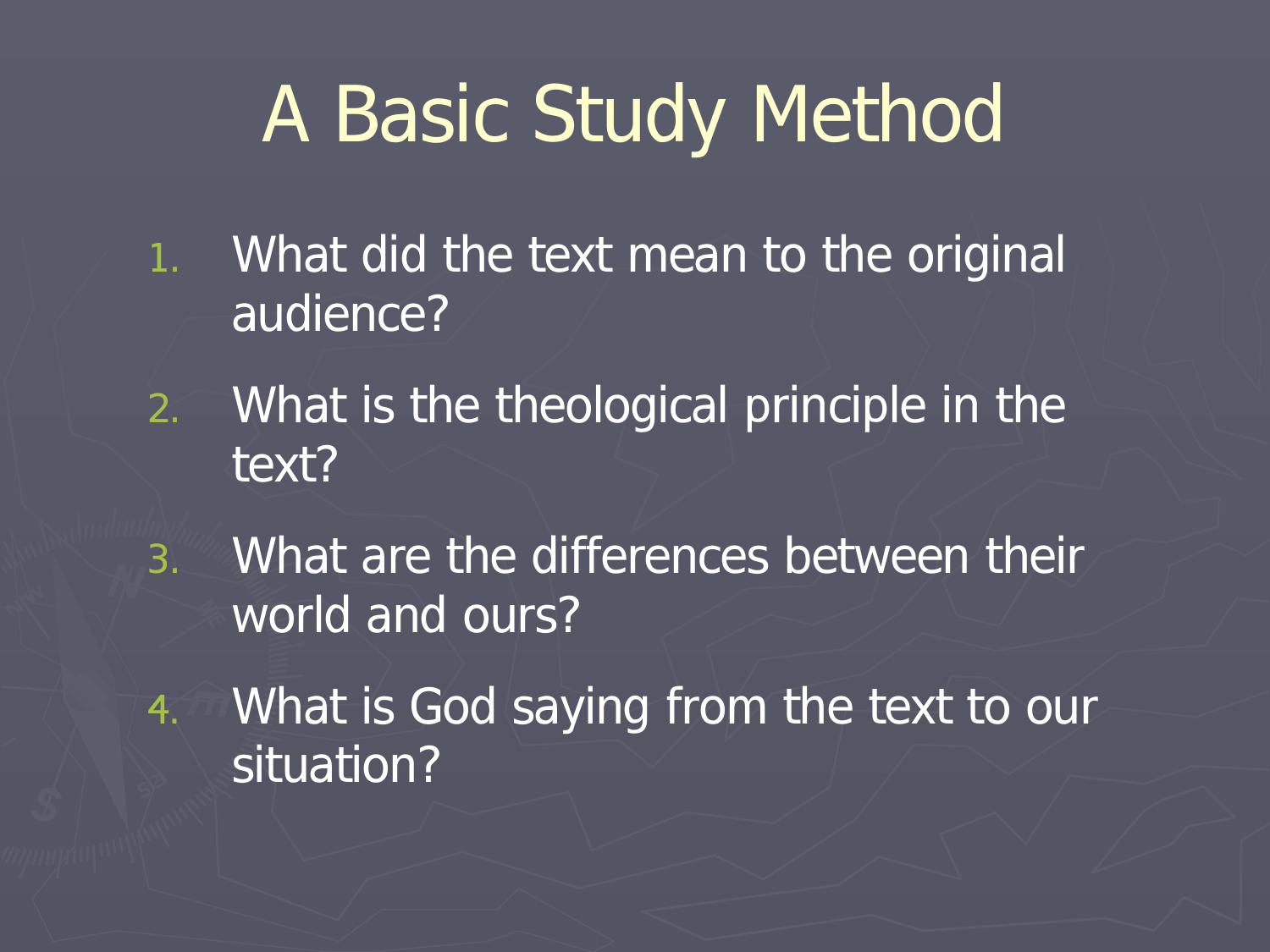

# A Basic Study Method
What did the text mean to the original audience?
What is the theological principle in the text?
What are the differences between their world and ours?
What is God saying from the text to our situation?